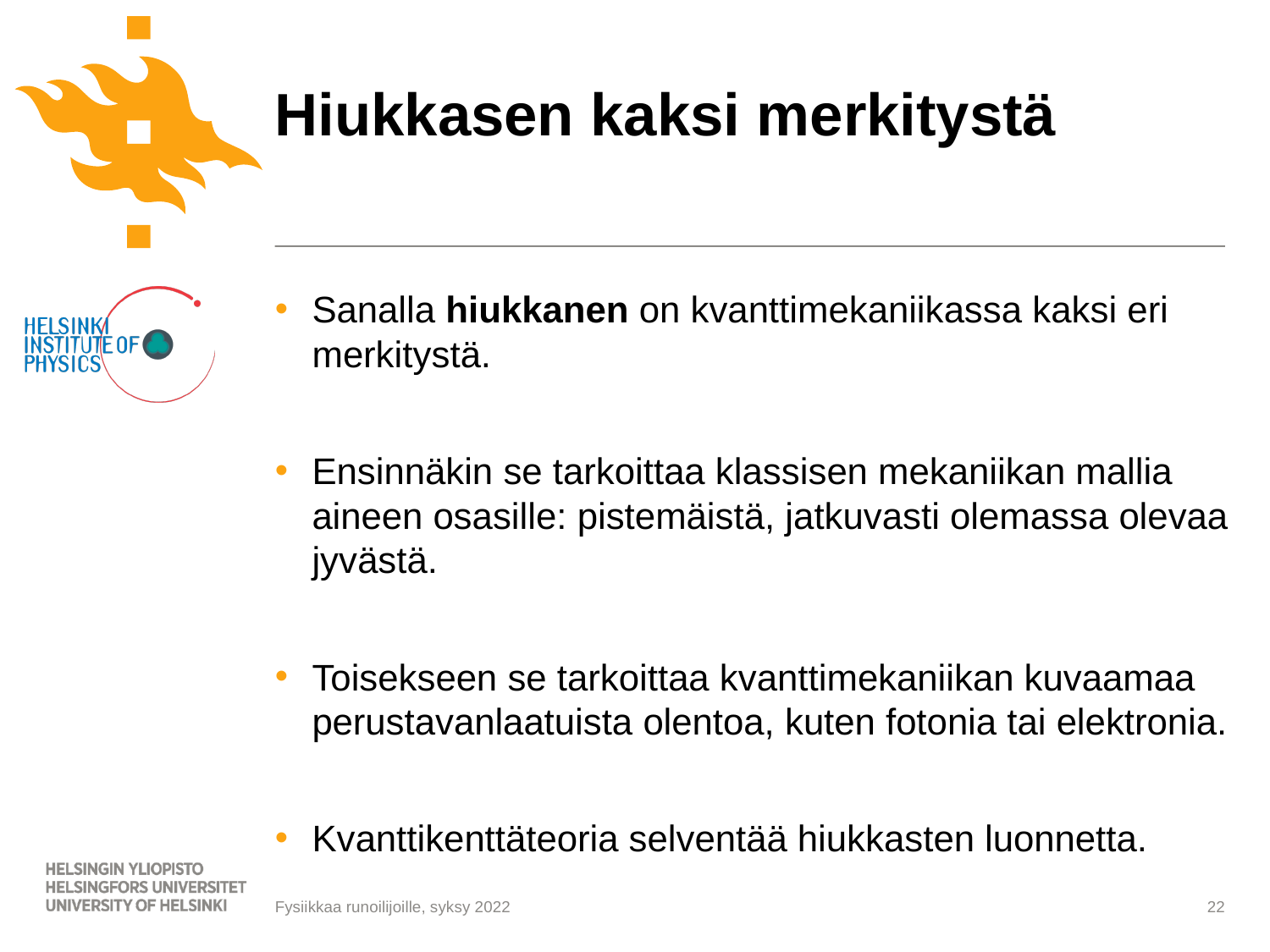

# Hiukkasen kaksi merkitystä
Sanalla hiukkanen on kvanttimekaniikassa kaksi eri merkitystä.

Ensinnäkin se tarkoittaa klassisen mekaniikan mallia aineen osasille: pistemäistä, jatkuvasti olemassa olevaa jyvästä.

Toisekseen se tarkoittaa kvanttimekaniikan kuvaamaa perustavanlaatuista olentoa, kuten fotonia tai elektronia.

Kvanttikenttäteoria selventää hiukkasten luonnetta.
22
Fysiikkaa runoilijoille, syksy 2022